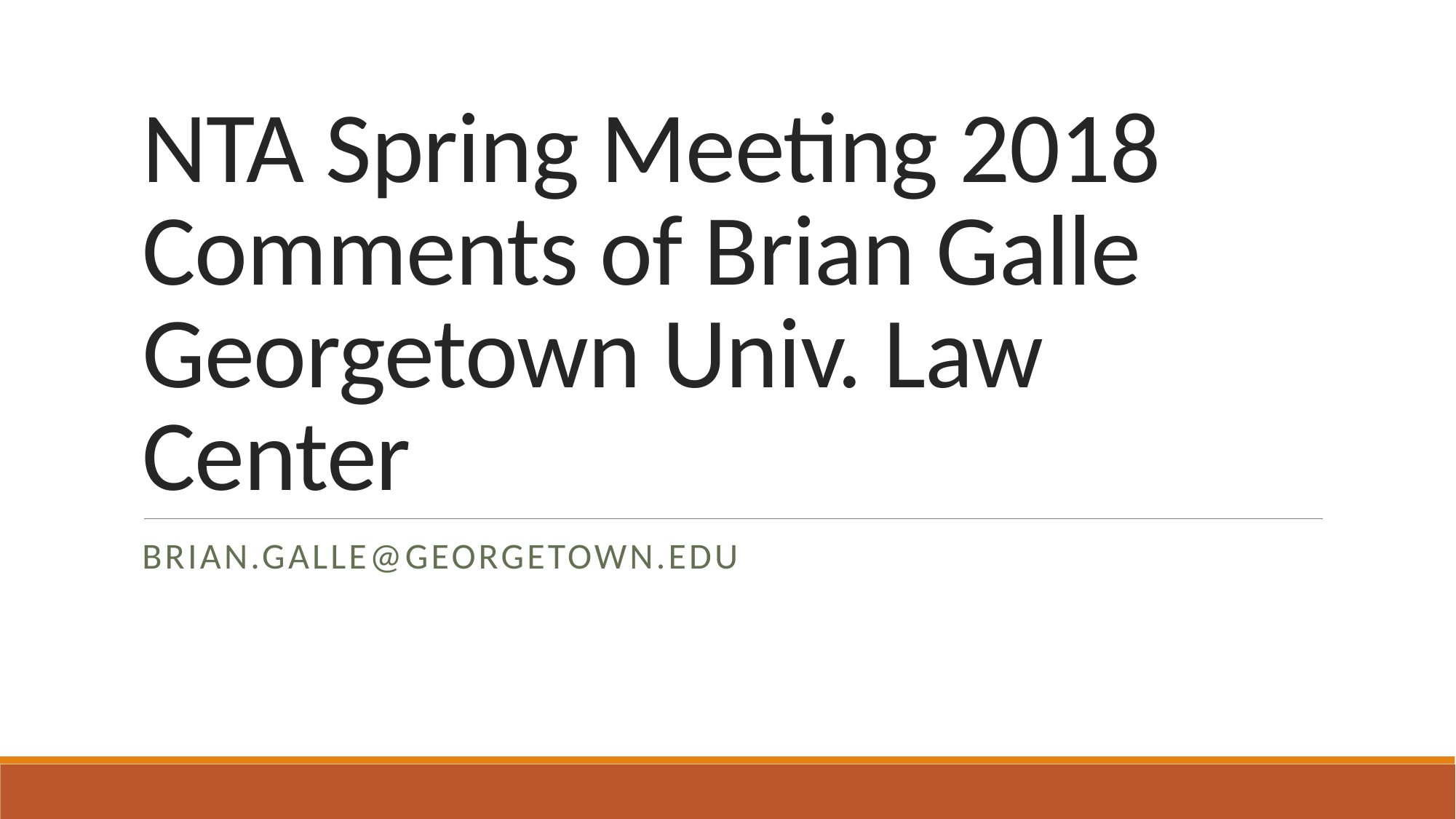

# NTA Spring Meeting 2018 Comments of Brian Galle Georgetown Univ. Law Center
Brian.Galle@Georgetown.edu